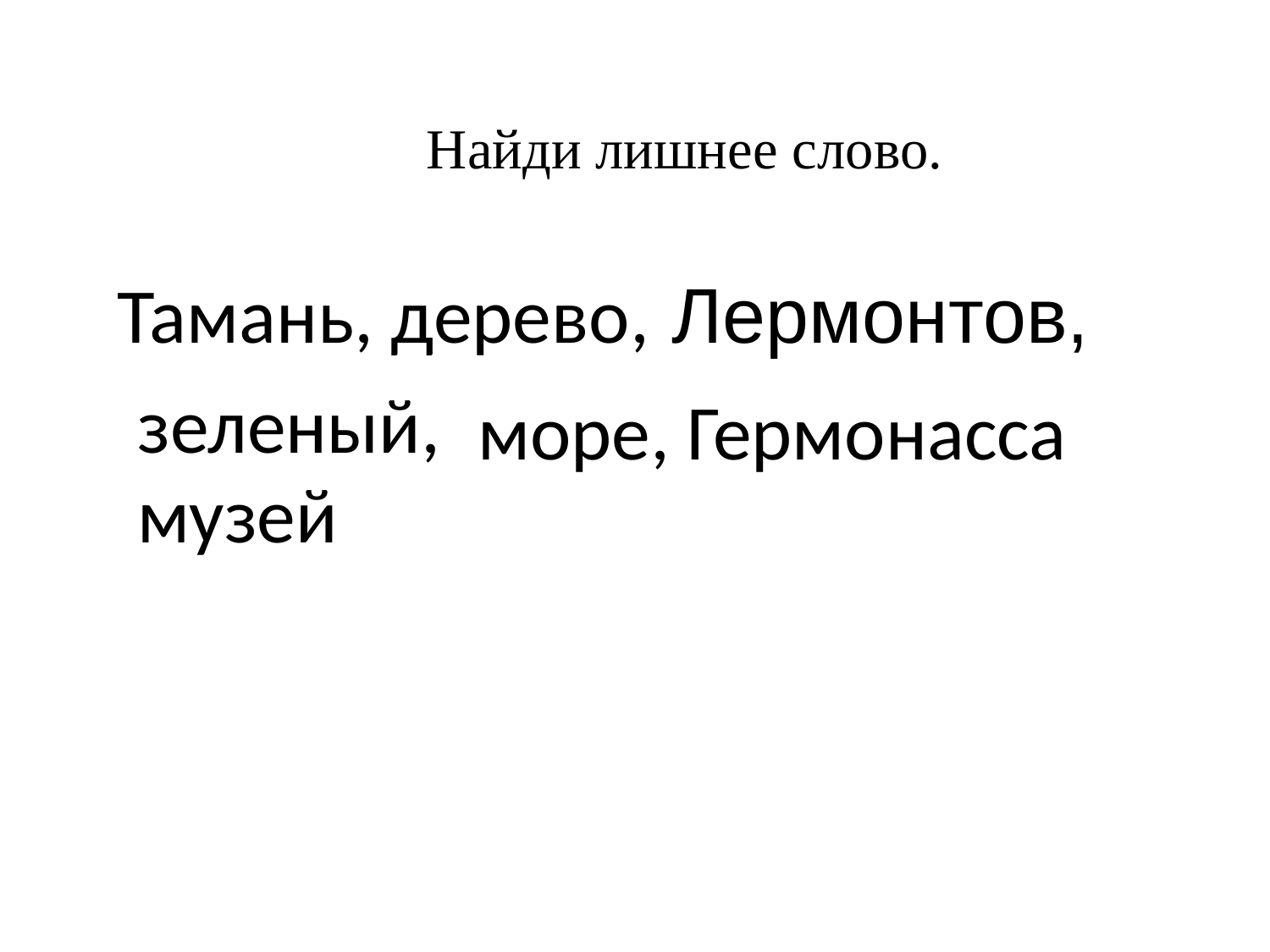

Найди лишнее слово.
Тамань, дерево, Лермонтов,
зеленый,
море, Гермонасса
музей